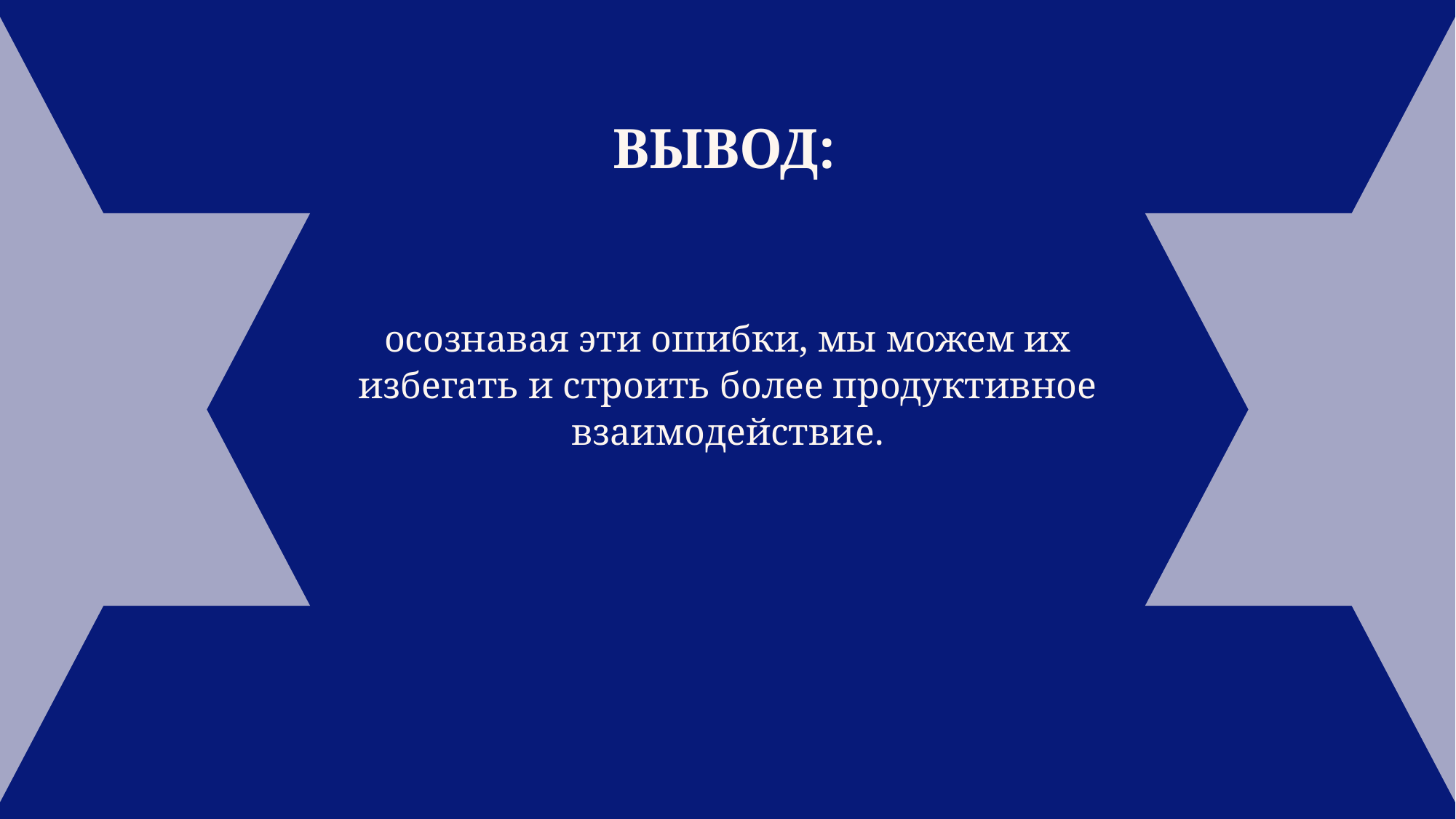

ВЫВОД:
осознавая эти ошибки, мы можем их избегать и строить более продуктивное взаимодействие.